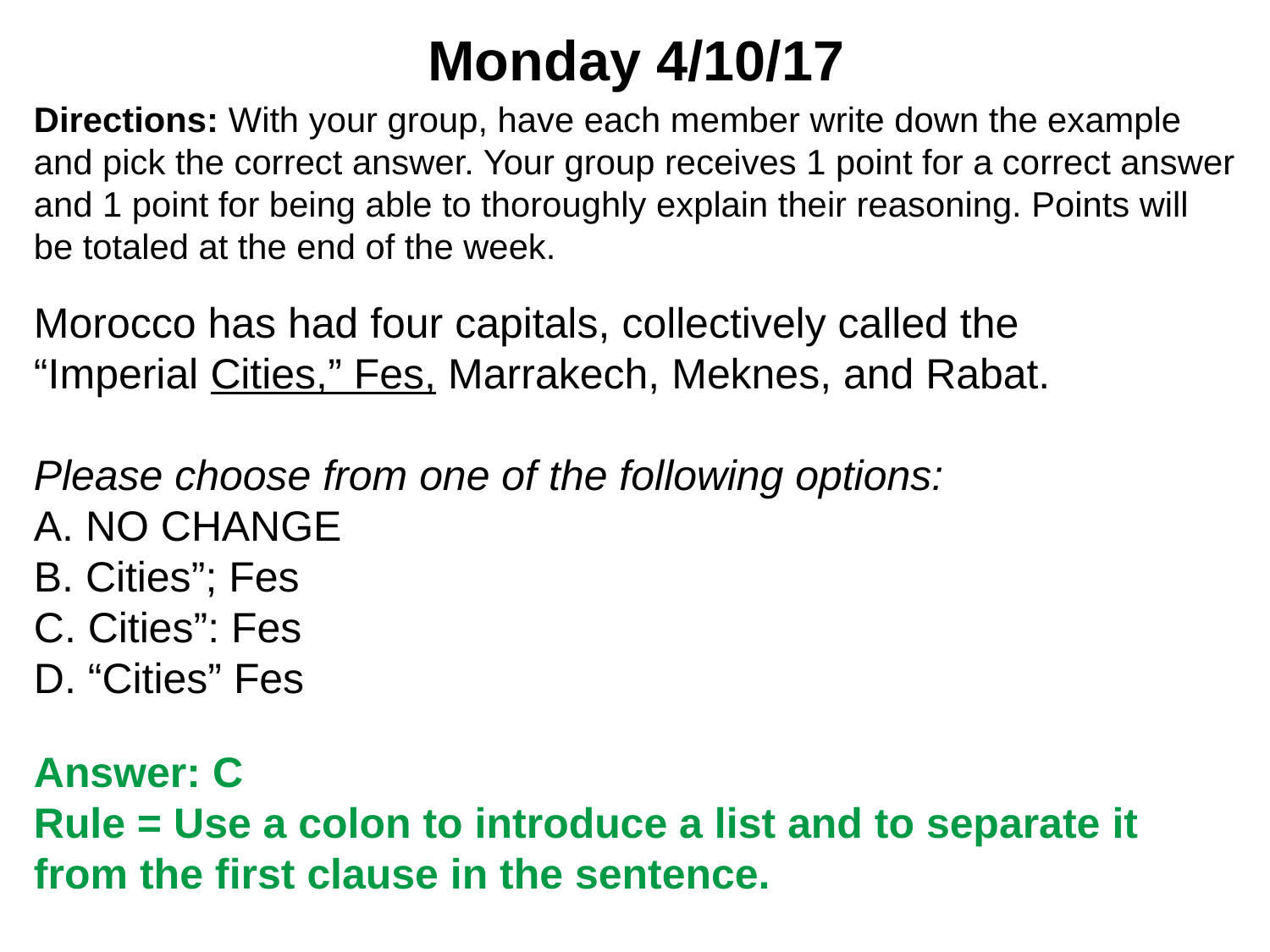

# Monday 4/10/17
Directions: With your group, have each member write down the example and pick the correct answer. Your group receives 1 point for a correct answer and 1 point for being able to thoroughly explain their reasoning. Points will be totaled at the end of the week.

Morocco has had four capitals, collectively called the “Imperial Cities,” Fes, Marrakech, Meknes, and Rabat.

Please choose from one of the following options:
A. NO CHANGE
B. Cities”; Fes
C. Cities”: Fes
D. “Cities” Fes

Answer: C
Rule = Use a colon to introduce a list and to separate it from the first clause in the sentence.